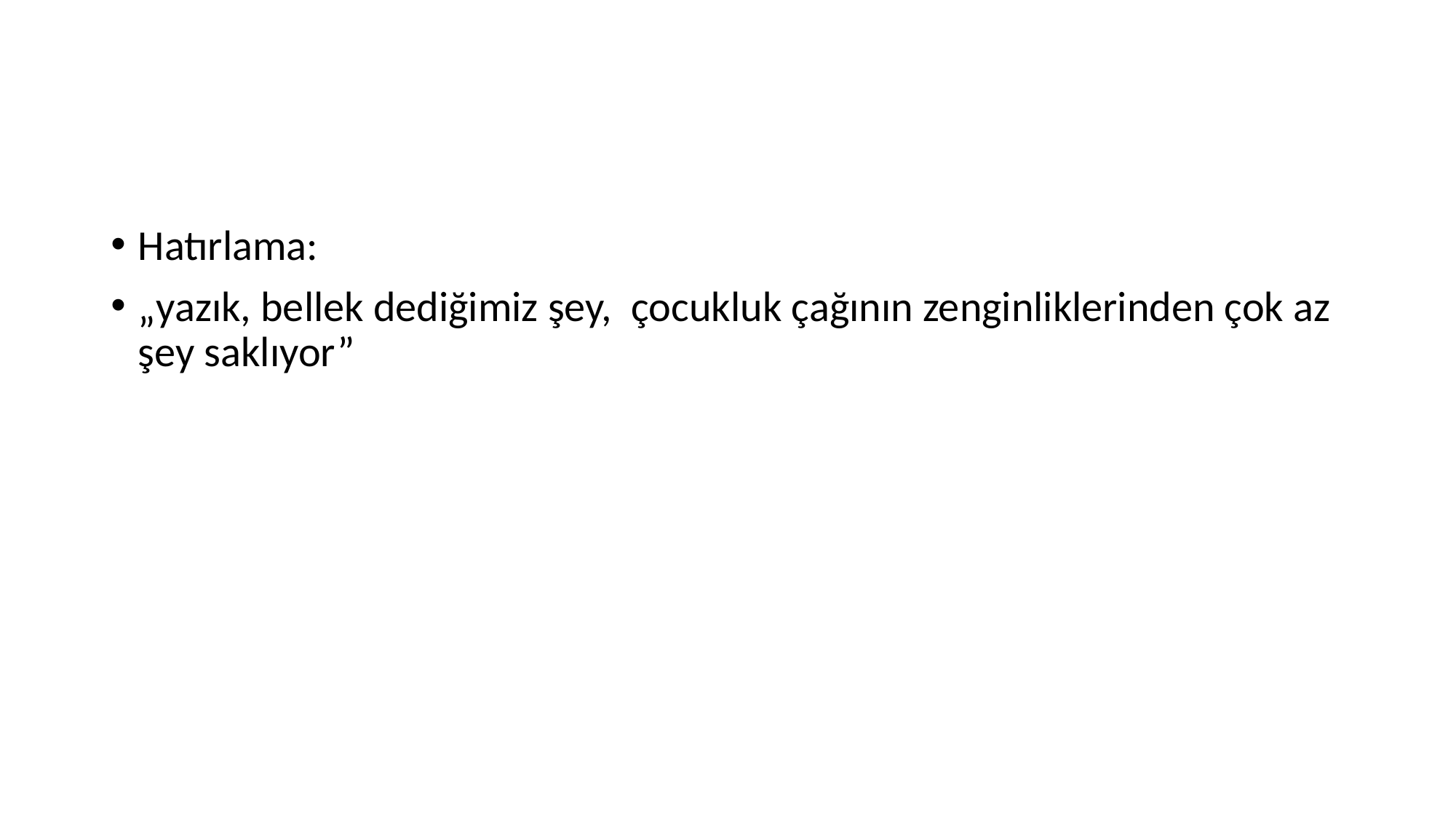

#
Hatırlama:
„yazık, bellek dediğimiz şey,  çocukluk çağının zenginliklerinden çok az şey saklıyor”